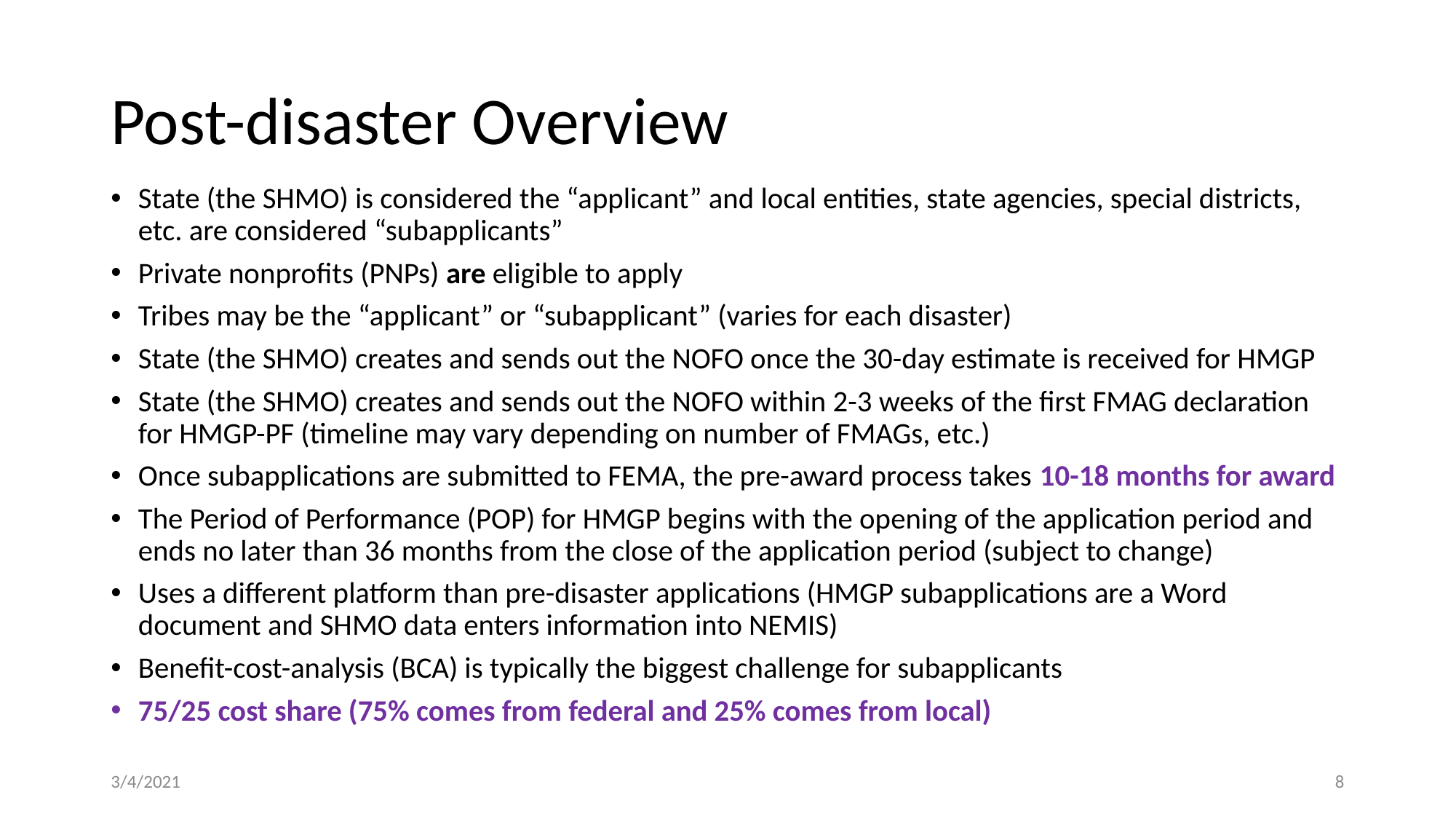

# Post-disaster Overview
State (the SHMO) is considered the “applicant” and local entities, state agencies, special districts, etc. are considered “subapplicants”
Private nonprofits (PNPs) are eligible to apply
Tribes may be the “applicant” or “subapplicant” (varies for each disaster)
State (the SHMO) creates and sends out the NOFO once the 30-day estimate is received for HMGP
State (the SHMO) creates and sends out the NOFO within 2-3 weeks of the first FMAG declaration for HMGP-PF (timeline may vary depending on number of FMAGs, etc.)
Once subapplications are submitted to FEMA, the pre-award process takes 10-18 months for award
The Period of Performance (POP) for HMGP begins with the opening of the application period and ends no later than 36 months from the close of the application period (subject to change)
Uses a different platform than pre-disaster applications (HMGP subapplications are a Word document and SHMO data enters information into NEMIS)
Benefit-cost-analysis (BCA) is typically the biggest challenge for subapplicants
75/25 cost share (75% comes from federal and 25% comes from local)
3/4/2021
8